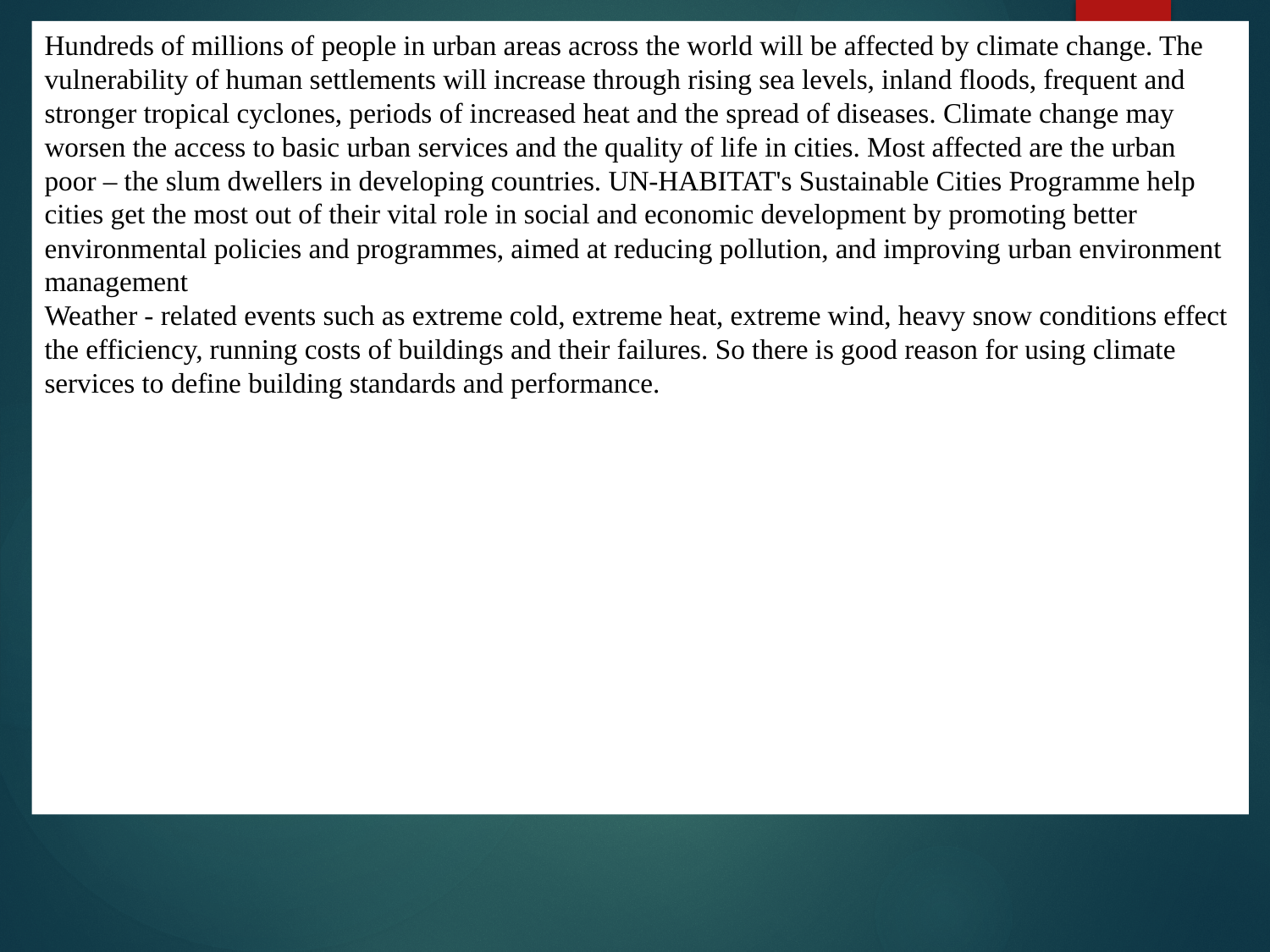

# Hundreds of millions of people in urban areas across the world will be affected by climate change. The vulnerability of human settlements will increase through rising sea levels, inland floods, frequent and stronger tropical cyclones, periods of increased heat and the spread of diseases. Climate change may worsen the access to basic urban services and the quality of life in cities. Most affected are the urban poor – the slum dwellers in developing countries. UN-HABITAT's Sustainable Cities Programme help cities get the most out of their vital role in social and economic development by promoting better environmental policies and programmes, aimed at reducing pollution, and improving urban environment management Weather - related events such as extreme cold, extreme heat, extreme wind, heavy snow conditions effect the efficiency, running costs of buildings and their failures. So there is good reason for using climate services to define building standards and performance. .